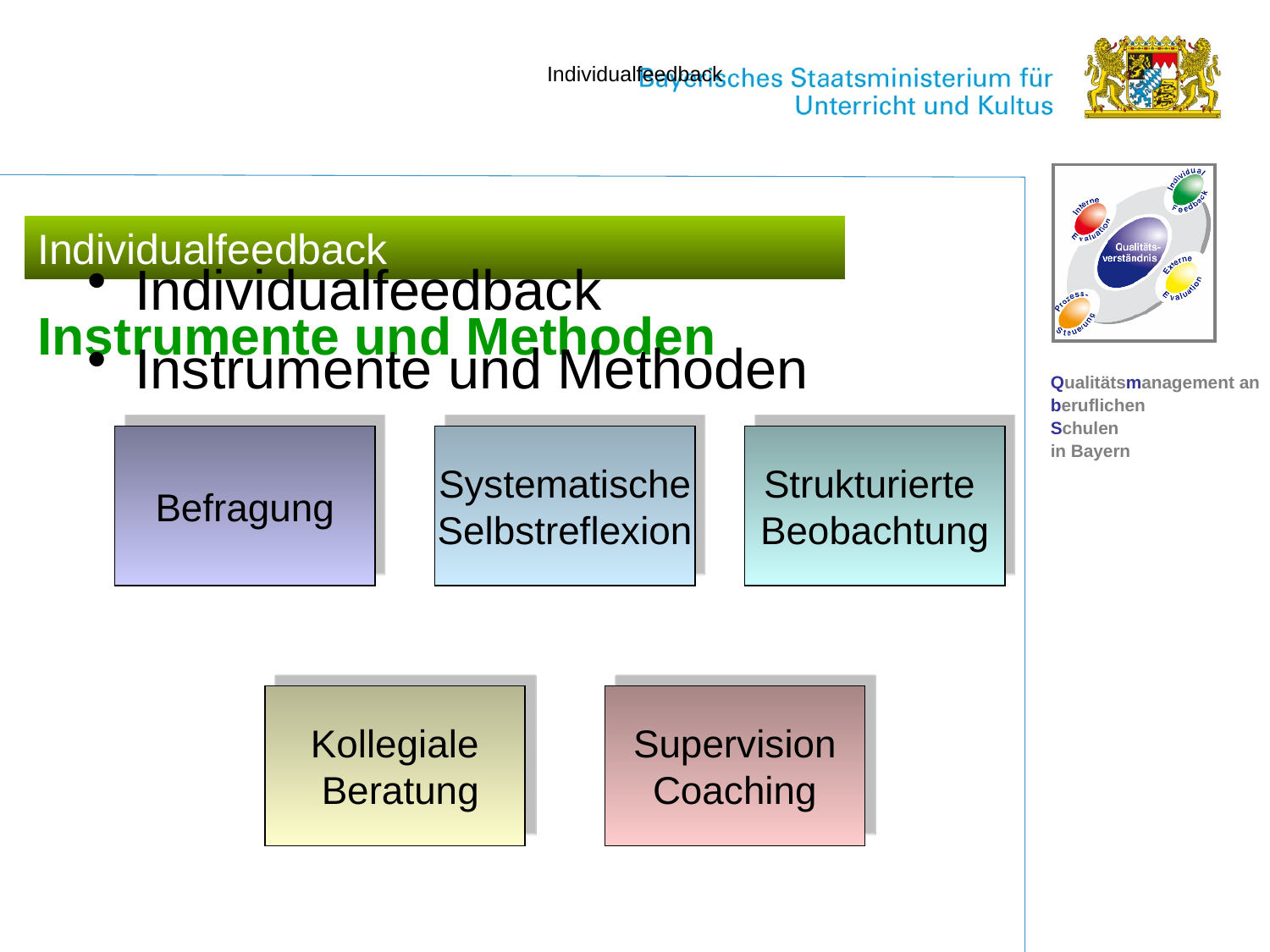

# Individualfeedback
Individualfeedback
Individualfeedback
Instrumente und Methoden

Instrumente und Methoden

Befragung
Systematische
Selbstreflexion
Strukturierte
Beobachtung
Kollegiale
 Beratung
Supervision
Coaching